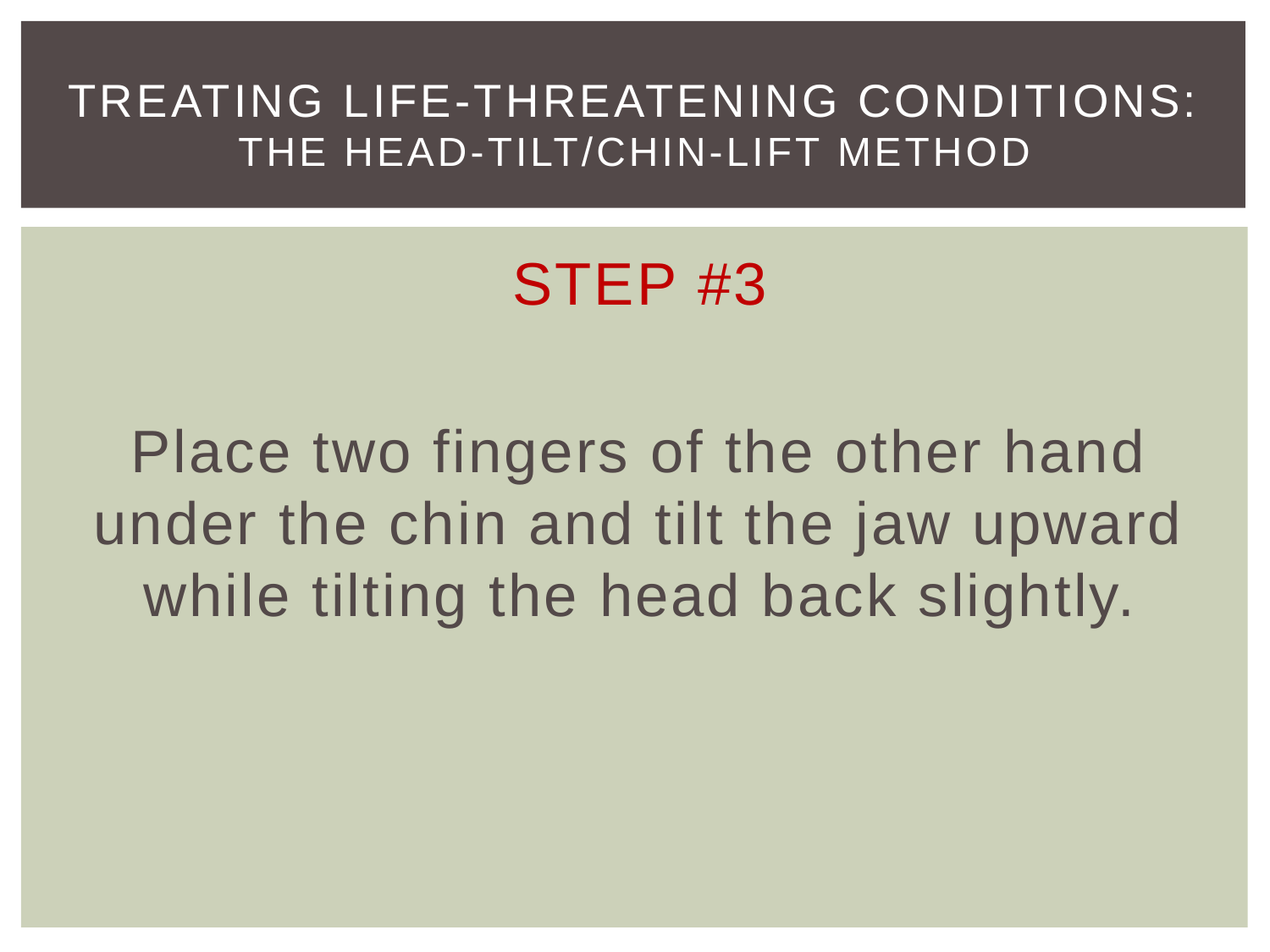

# Treating Life-Threatening Conditions: The Head-Tilt/Chin-Lift Method
STEP #3

Place two fingers of the other hand under the chin and tilt the jaw upward while tilting the head back slightly.